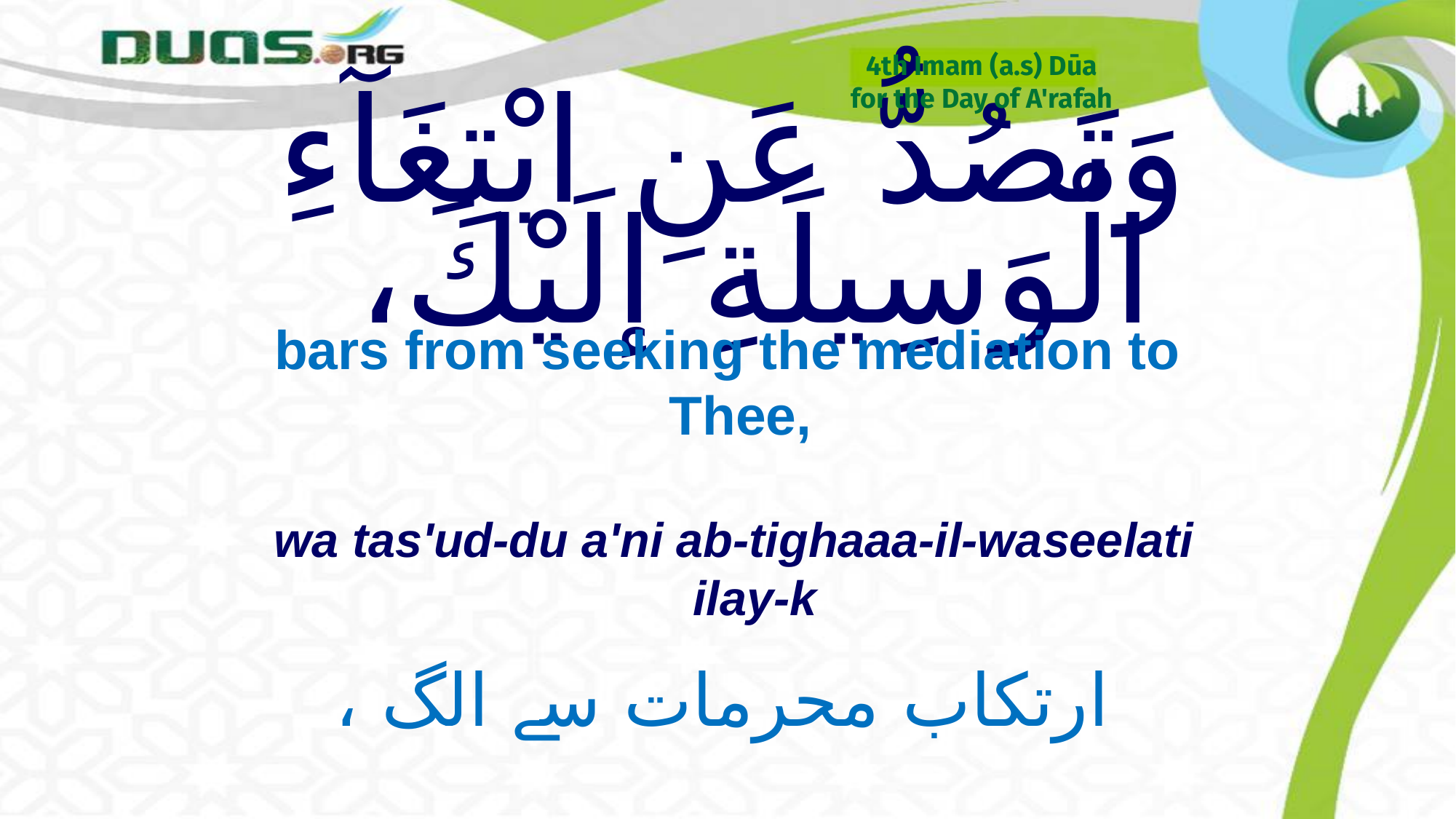

4th Imam (a.s) Dūa
for the Day of A'rafah
# وَتَصُدُّ عَنِ ابْتِغَآءِ الْوَسِيلَةِ إلَيْكَ،
bars from seeking the mediation to Thee,
wa tas'ud-du a'ni ab-tighaaa-il-waseelati ilay-k
، ارتکاب محرمات سے الگ